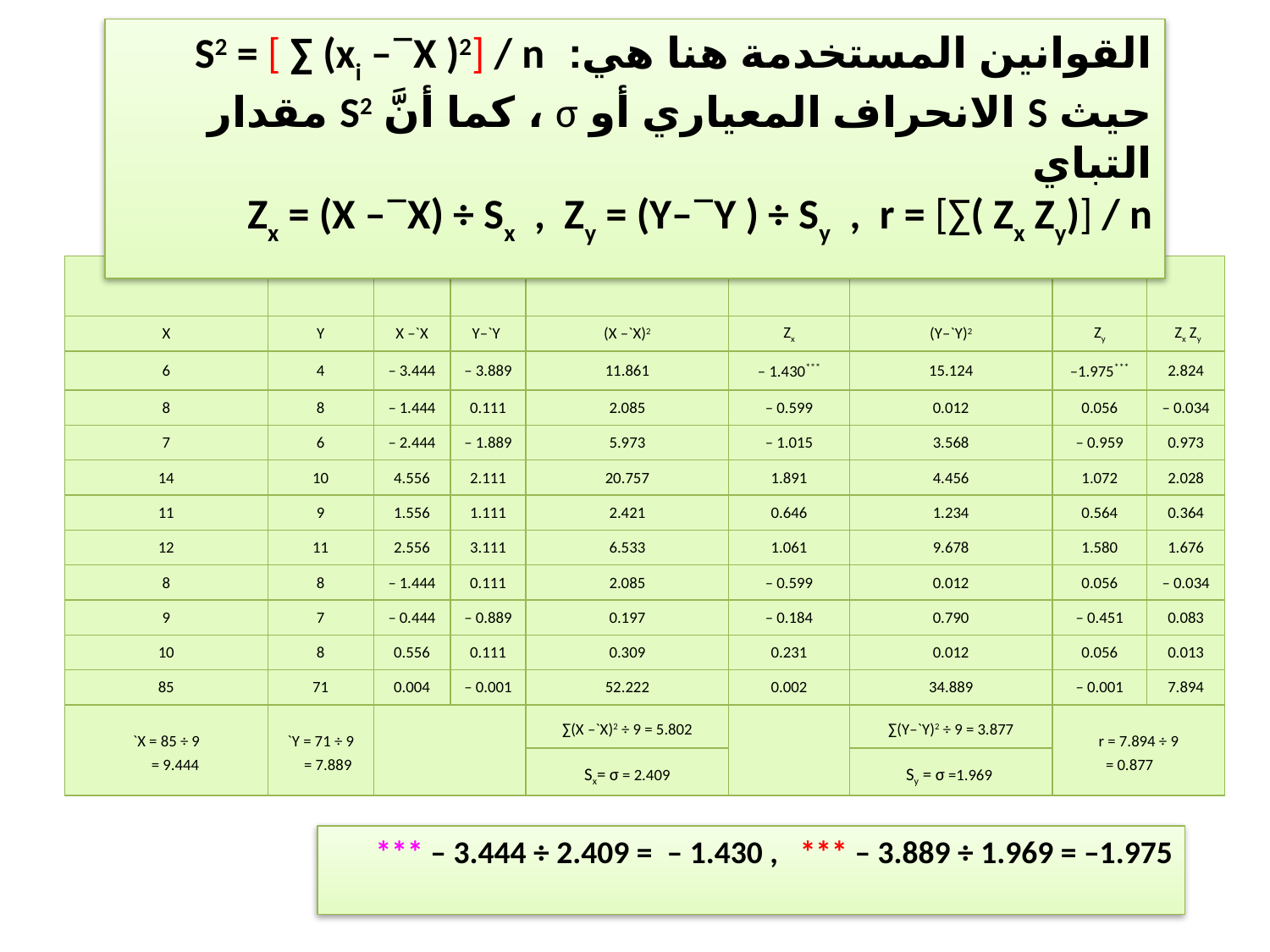

القوانين المستخدمة هنا هي:  S2 = [ ∑ (xi –X )2] / n  حيث S الانحراف المعياري أو σ ، كما أنَّ S2 مقدار التباي
 Zx = (X –X) ÷ Sx  ,  Zy = (Y–Y ) ÷ Sy  ,  r = [∑( Zx Zy)] / n

|  |  |  |  |  |  |  |  |  |
| --- | --- | --- | --- | --- | --- | --- | --- | --- |
| X | Y | X –`X | Y–`Y | (X –`X)2 | Zx | (Y–`Y)2 | Zy | Zx Zy |
| 6 | 4 | – 3.444 | – 3.889 | 11.861 | – 1.430\*\*\* | 15.124 | –1.975\*\*\* | 2.824 |
| 8 | 8 | – 1.444 | 0.111 | 2.085 | – 0.599 | 0.012 | 0.056 | – 0.034 |
| 7 | 6 | – 2.444 | – 1.889 | 5.973 | – 1.015 | 3.568 | – 0.959 | 0.973 |
| 14 | 10 | 4.556 | 2.111 | 20.757 | 1.891 | 4.456 | 1.072 | 2.028 |
| 11 | 9 | 1.556 | 1.111 | 2.421 | 0.646 | 1.234 | 0.564 | 0.364 |
| 12 | 11 | 2.556 | 3.111 | 6.533 | 1.061 | 9.678 | 1.580 | 1.676 |
| 8 | 8 | – 1.444 | 0.111 | 2.085 | – 0.599 | 0.012 | 0.056 | – 0.034 |
| 9 | 7 | – 0.444 | – 0.889 | 0.197 | – 0.184 | 0.790 | – 0.451 | 0.083 |
| 10 | 8 | 0.556 | 0.111 | 0.309 | 0.231 | 0.012 | 0.056 | 0.013 |
| 85 | 71 | 0.004 | – 0.001 | 52.222 | 0.002 | 34.889 | – 0.001 | 7.894 |
| `X = 85 ÷ 9       = 9.444 | `Y = 71 ÷ 9      = 7.889 |  |  | ∑(X –`X)2 ÷ 9 = 5.802 |  | ∑(Y–`Y)2 ÷ 9 = 3.877 | r = 7.894 ÷ 9 = 0.877 |  |
|  |  |  |  | Sx= σ = 2.409 |  | Sy = σ =1.969 |  |  |
*** – 3.444 ÷ 2.409 =  – 1.430 ,   *** – 3.889 ÷ 1.969 = –1.975